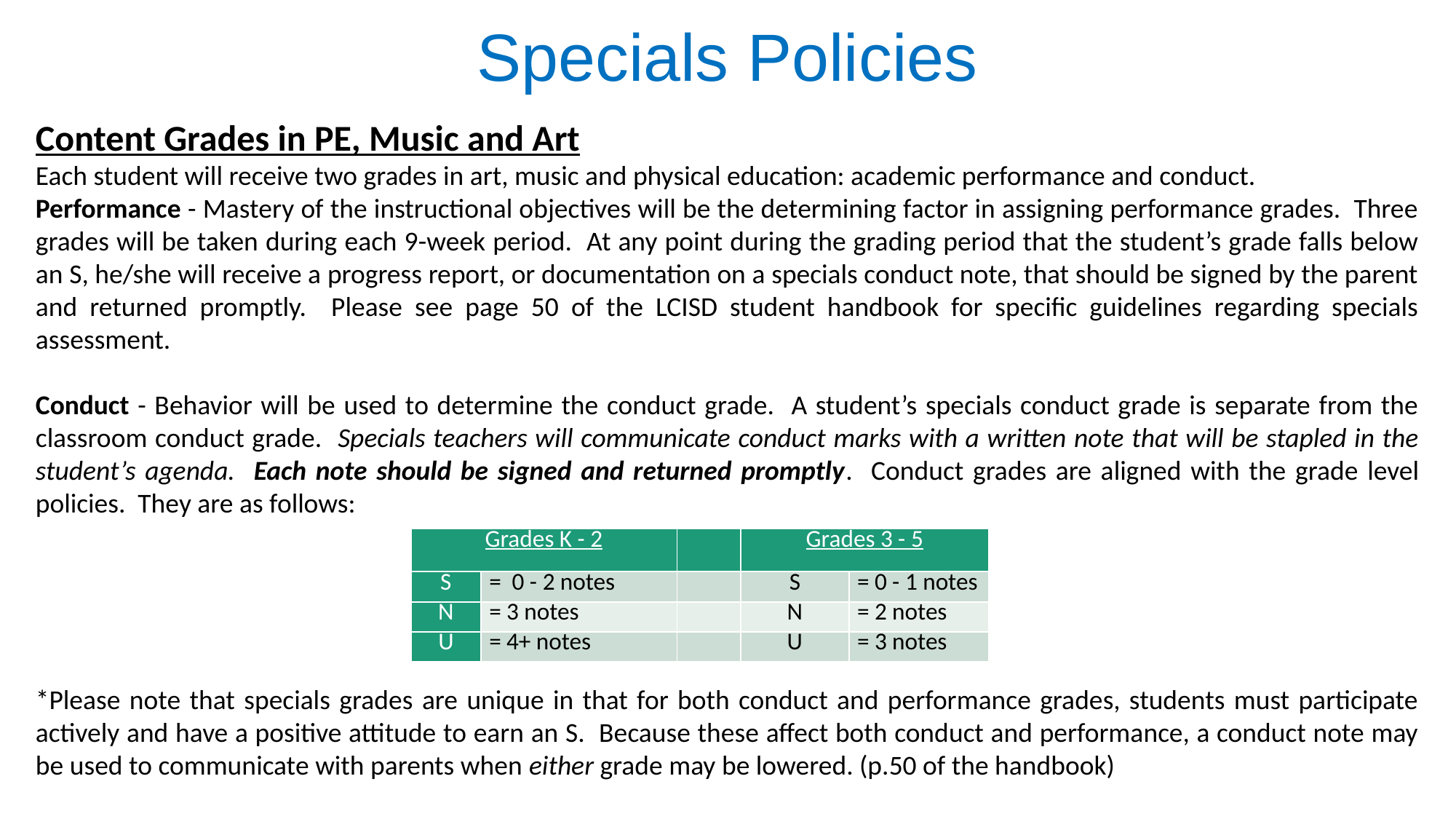

# Specials Policies
Content Grades in PE, Music and Art
Each student will receive two grades in art, music and physical education: academic performance and conduct.
Performance - Mastery of the instructional objectives will be the determining factor in assigning performance grades.  Three grades will be taken during each 9-week period.  At any point during the grading period that the student’s grade falls below an S, he/she will receive a progress report, or documentation on a specials conduct note, that should be signed by the parent and returned promptly.  Please see page 50 of the LCISD student handbook for specific guidelines regarding specials assessment.

Conduct - Behavior will be used to determine the conduct grade.  A student’s specials conduct grade is separate from the classroom conduct grade.  Specials teachers will communicate conduct marks with a written note that will be stapled in the student’s agenda.  Each note should be signed and returned promptly.  Conduct grades are aligned with the grade level policies.  They are as follows:

*Please note that specials grades are unique in that for both conduct and performance grades, students must participate actively and have a positive attitude to earn an S.  Because these affect both conduct and performance, a conduct note may be used to communicate with parents when either grade may be lowered. (p.50 of the handbook)
| Grades K - 2 |  |  | Grades 3 - 5 |  |
| --- | --- | --- | --- | --- |
| S | = 0 - 2 notes |  | S | = 0 - 1 notes |
| N | = 3 notes |  | N | = 2 notes |
| U | = 4+ notes |  | U | = 3 notes |